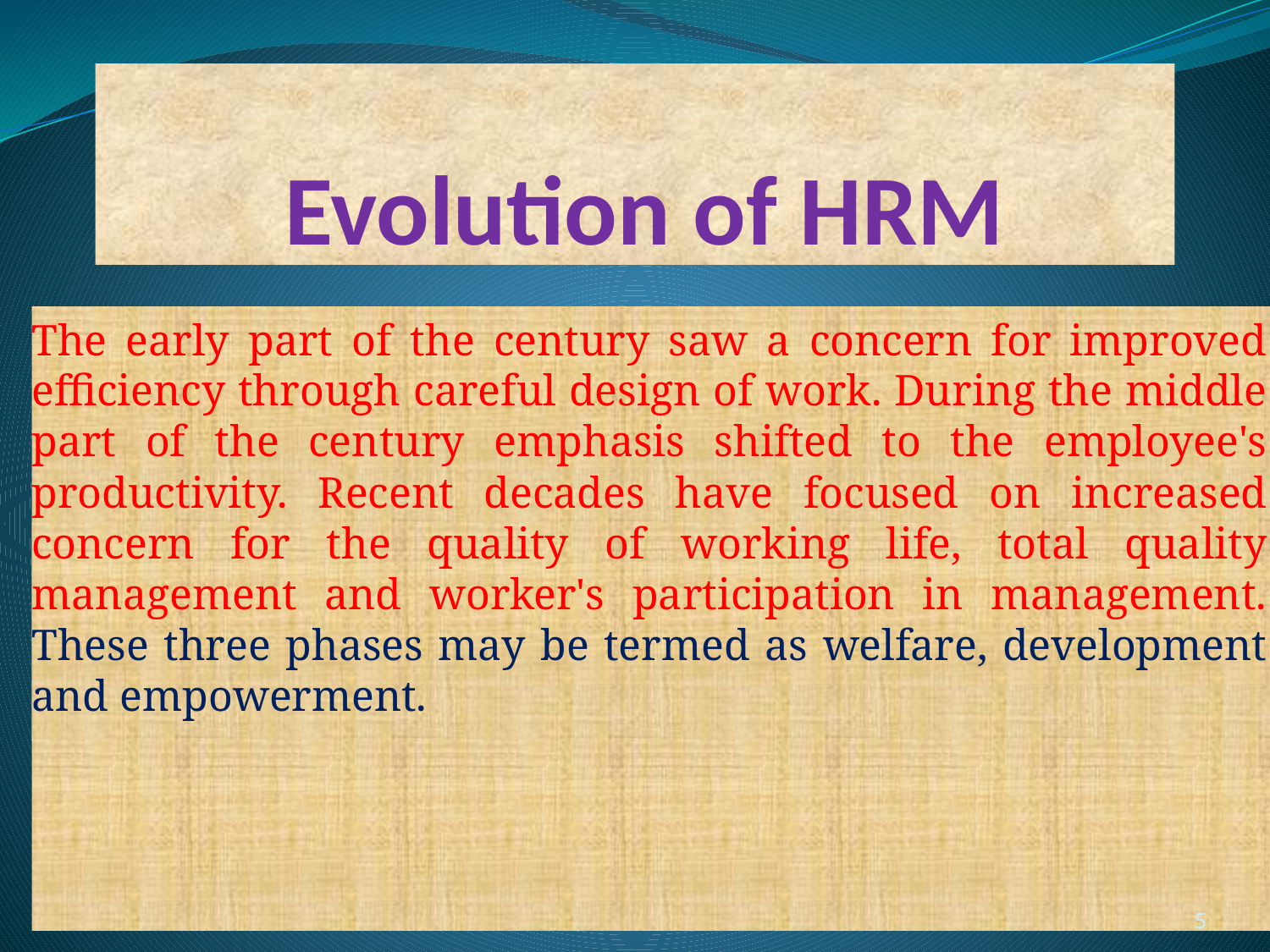

# Evolution of HRM
The early part of the century saw a concern for improved efficiency through careful design of work. During the middle part of the century emphasis shifted to the employee's productivity. Recent decades have focused on increased concern for the quality of working life, total quality management and worker's participation in management. These three phases may be termed as welfare, development and empowerment.

5